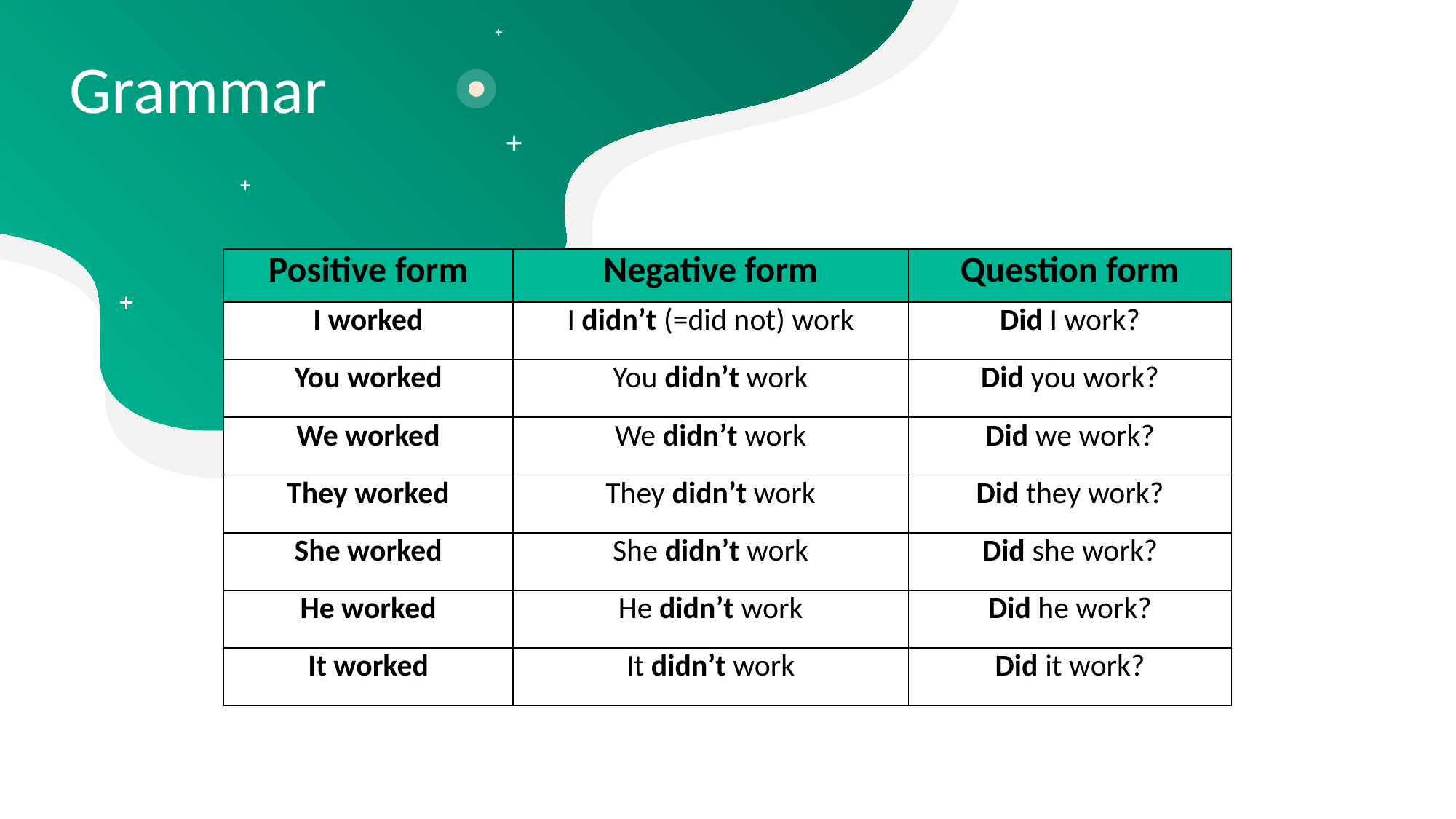

Grammar

| Positive form | Negative form | Question form |
| --- | --- | --- |
| I worked | I didn’t (=did not) work | Did I work? |
| You worked | You didn’t work | Did you work? |
| We worked | We didn’t work | Did we work? |
| They worked | They didn’t work | Did they work? |
| She worked | She didn’t work | Did she work? |
| He worked | He didn’t work | Did he work? |
| It worked | It didn’t work | Did it work? |